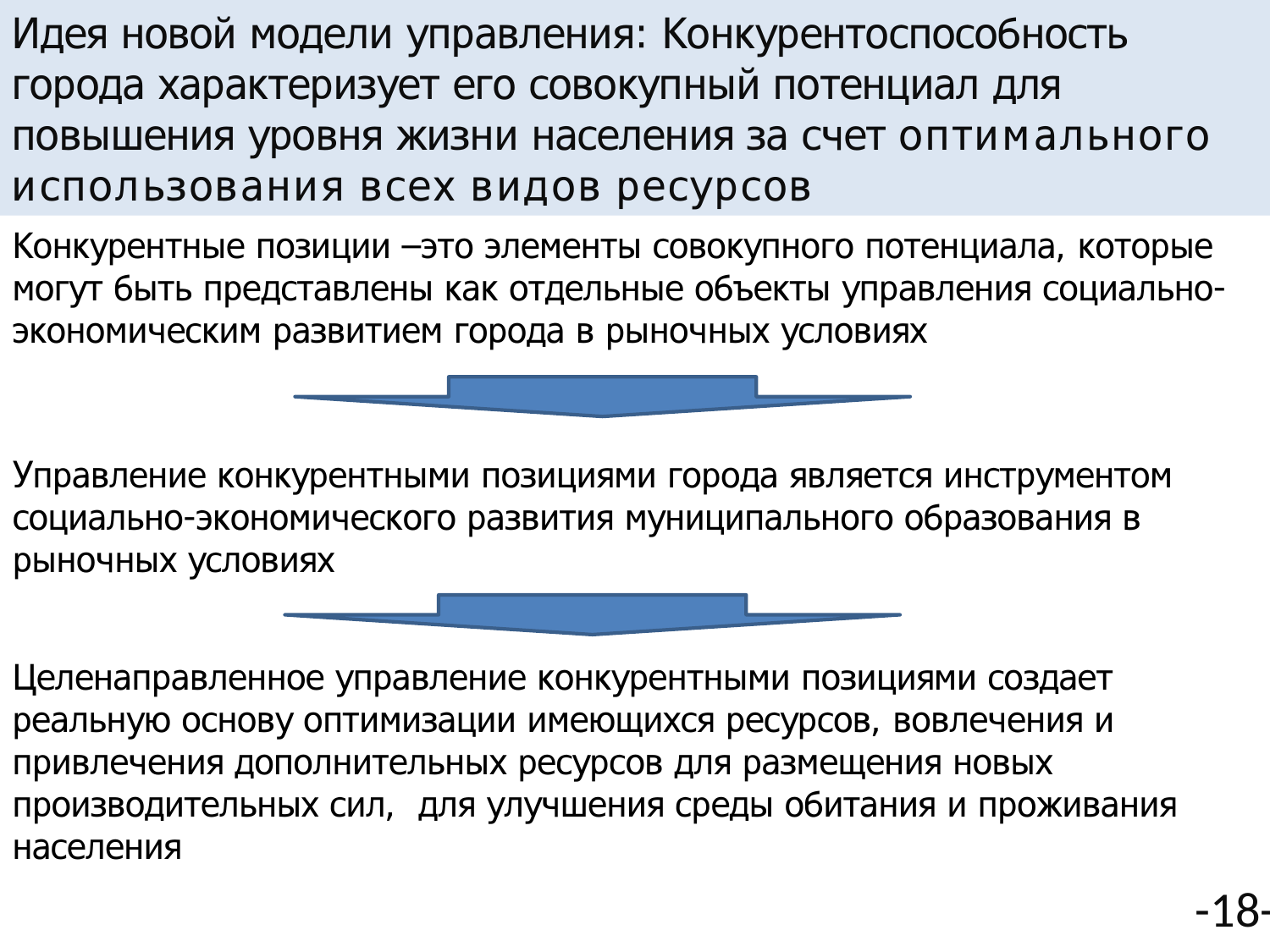

Идея новой модели управления: Конкурентоспособность города характеризует его совокупный потенциал для повышения уровня жизни населения за счет оптимального использования всех видов ресурсов
Конкурентные позиции –это элементы совокупного потенциала, которые могут быть представлены как отдельные объекты управления социально-экономическим развитием города в рыночных условиях

Управление конкурентными позициями города является инструментом социально-экономического развития муниципального образования в рыночных условиях

Целенаправленное управление конкурентными позициями создает реальную основу оптимизации имеющихся ресурсов, вовлечения и привлечения дополнительных ресурсов для размещения новых производительных сил,  для улучшения среды обитания и проживания населения
-18-